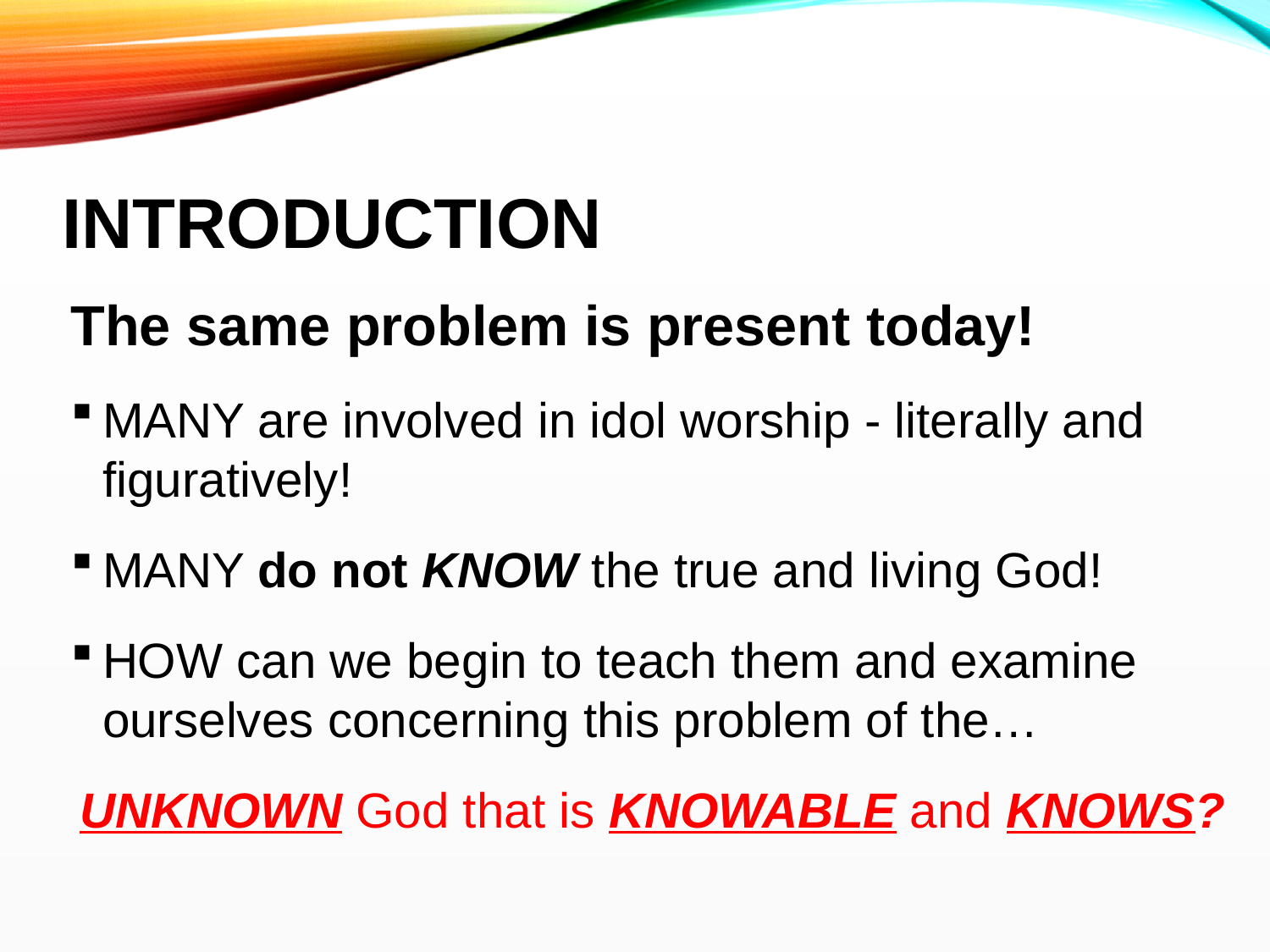

# introduction
The same problem is present today!
MANY are involved in idol worship - literally and figuratively!
MANY do not KNOW the true and living God!
HOW can we begin to teach them and examine ourselves concerning this problem of the…
UNKNOWN God that is KNOWABLE and KNOWS?